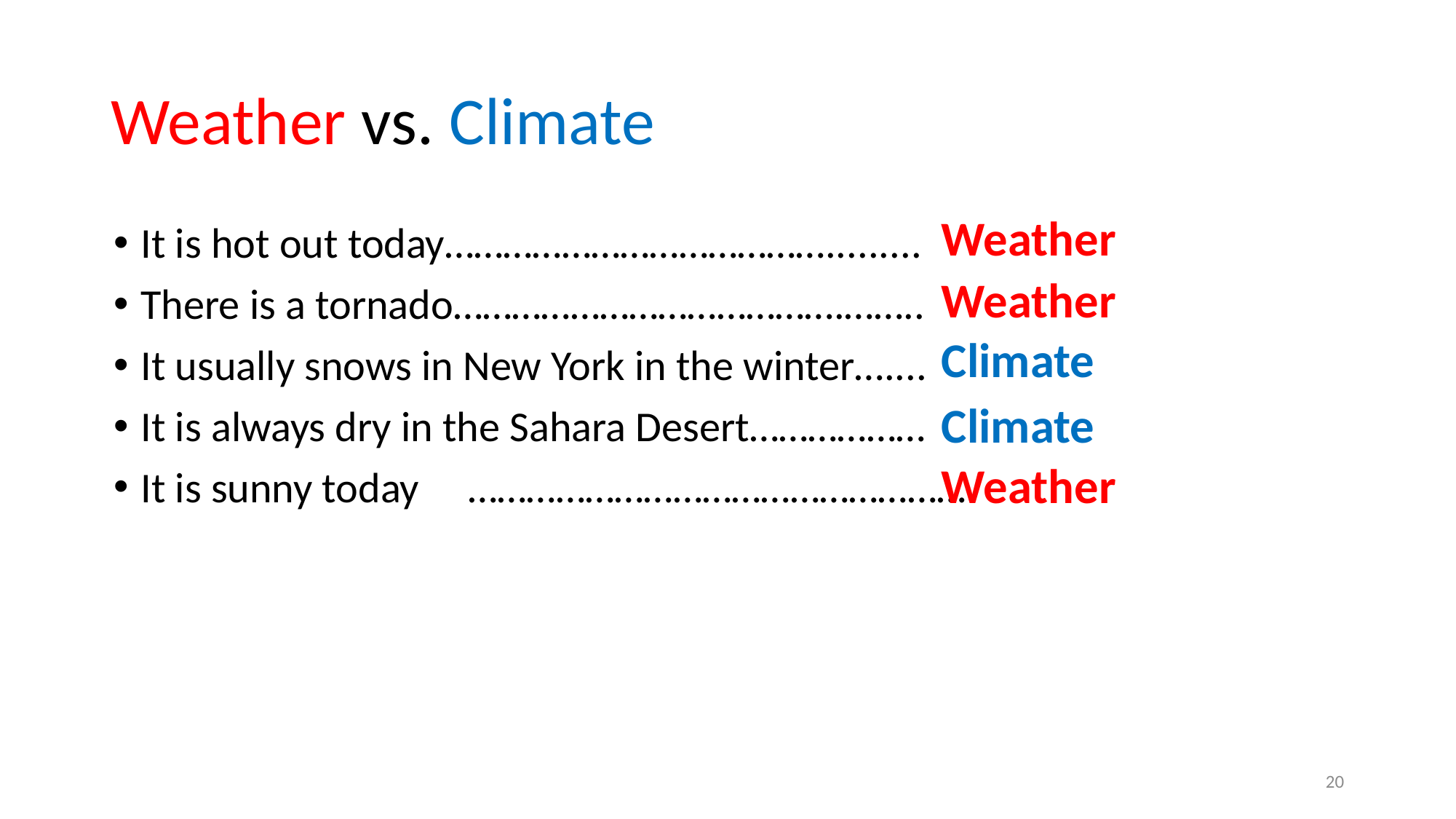

# Weather vs. Climate
Weather

Weather

Climate

Climate

Weather

It is hot out today………………………………….........
There is a tornado………………………………….……..
It usually snows in New York in the winter…....
It is always dry in the Sahara Desert………………
It is sunny today	……………………………………………

20